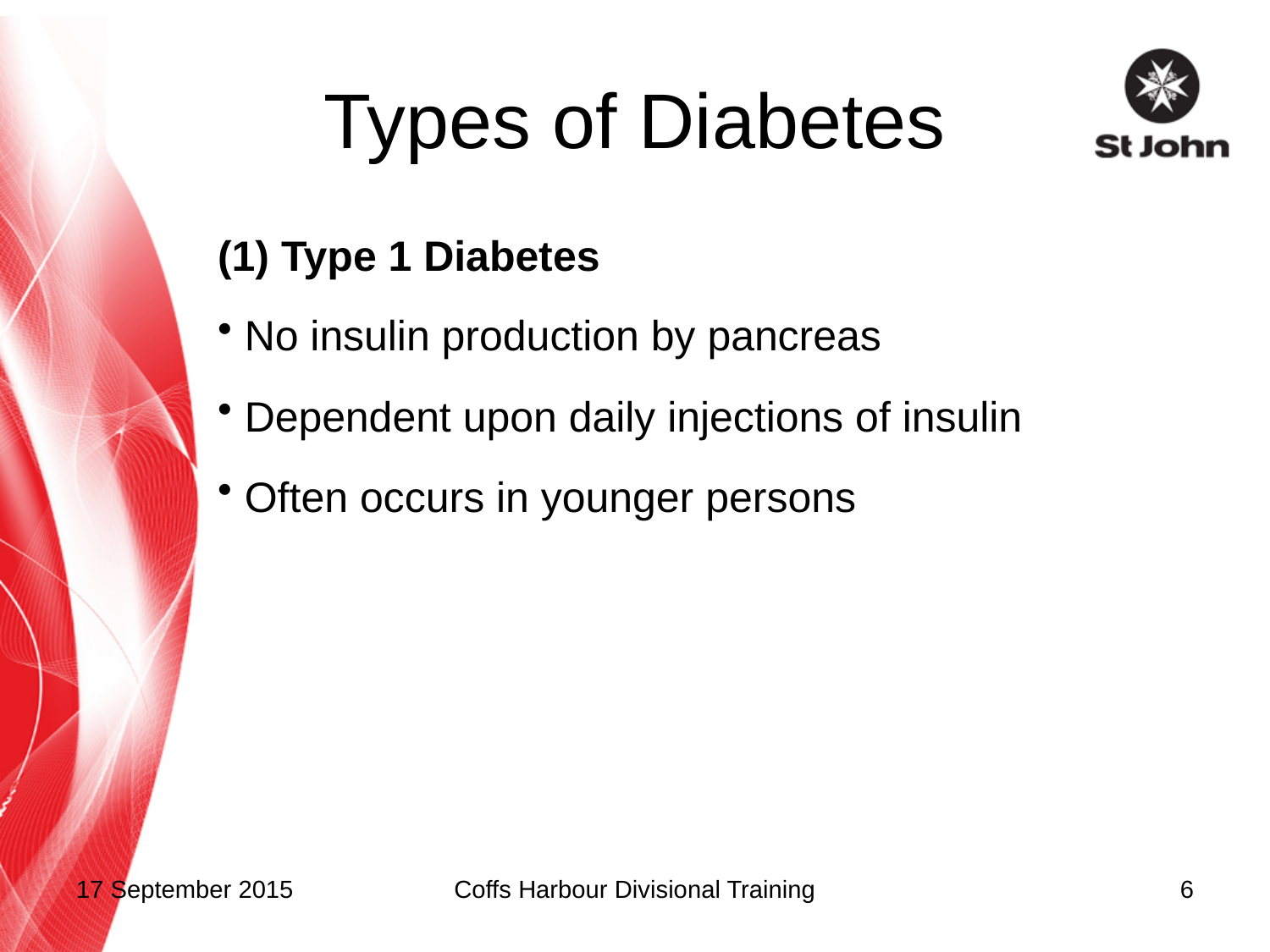

# Types of Diabetes
Type 1 Diabetes
 No insulin production by pancreas
 Dependent upon daily injections of insulin
 Often occurs in younger persons

17 September 2015
Coffs Harbour Divisional Training
6